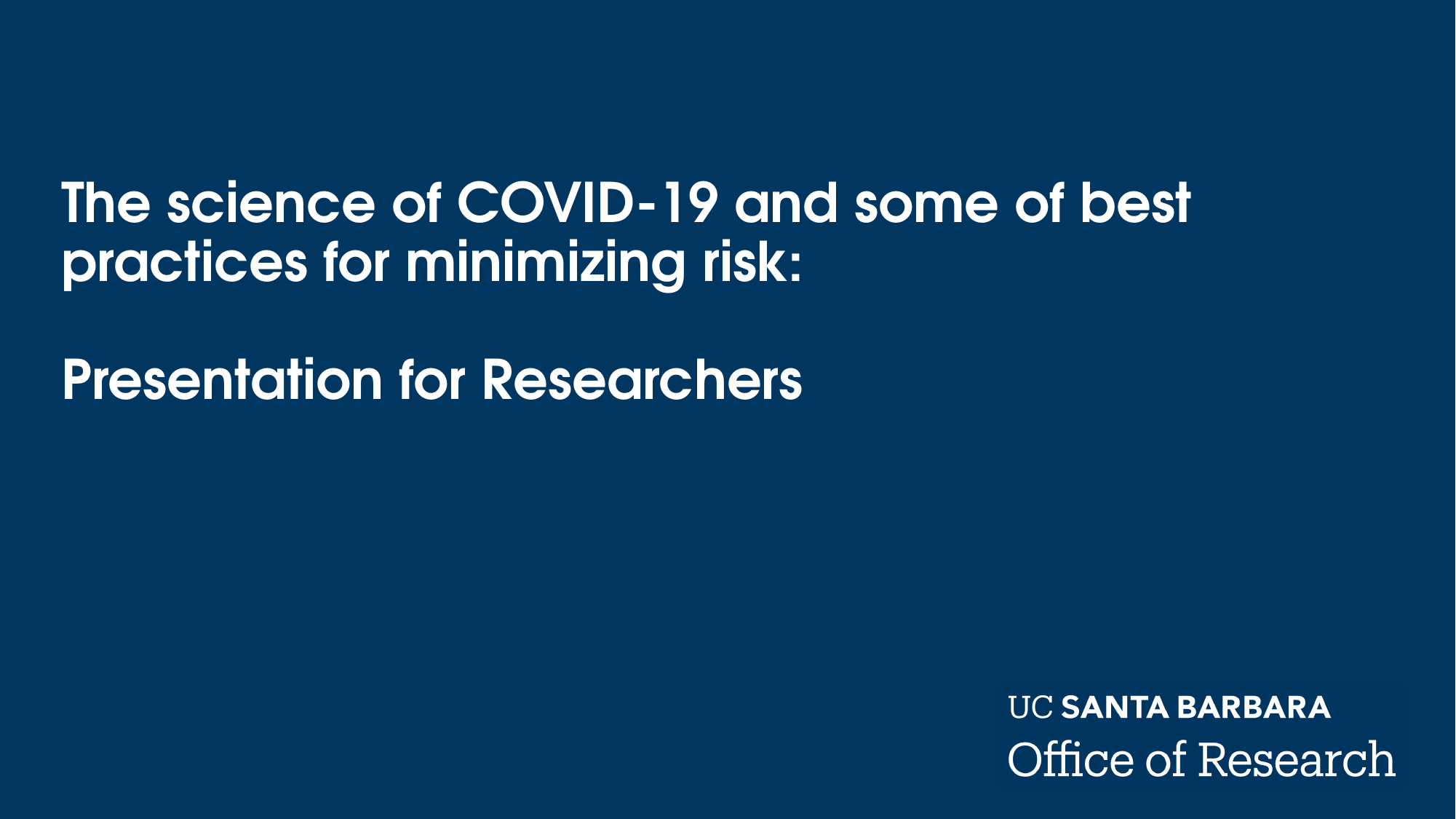

# The science of COVID-19 and some of best practices for minimizing risk:

Presentation for Researchers